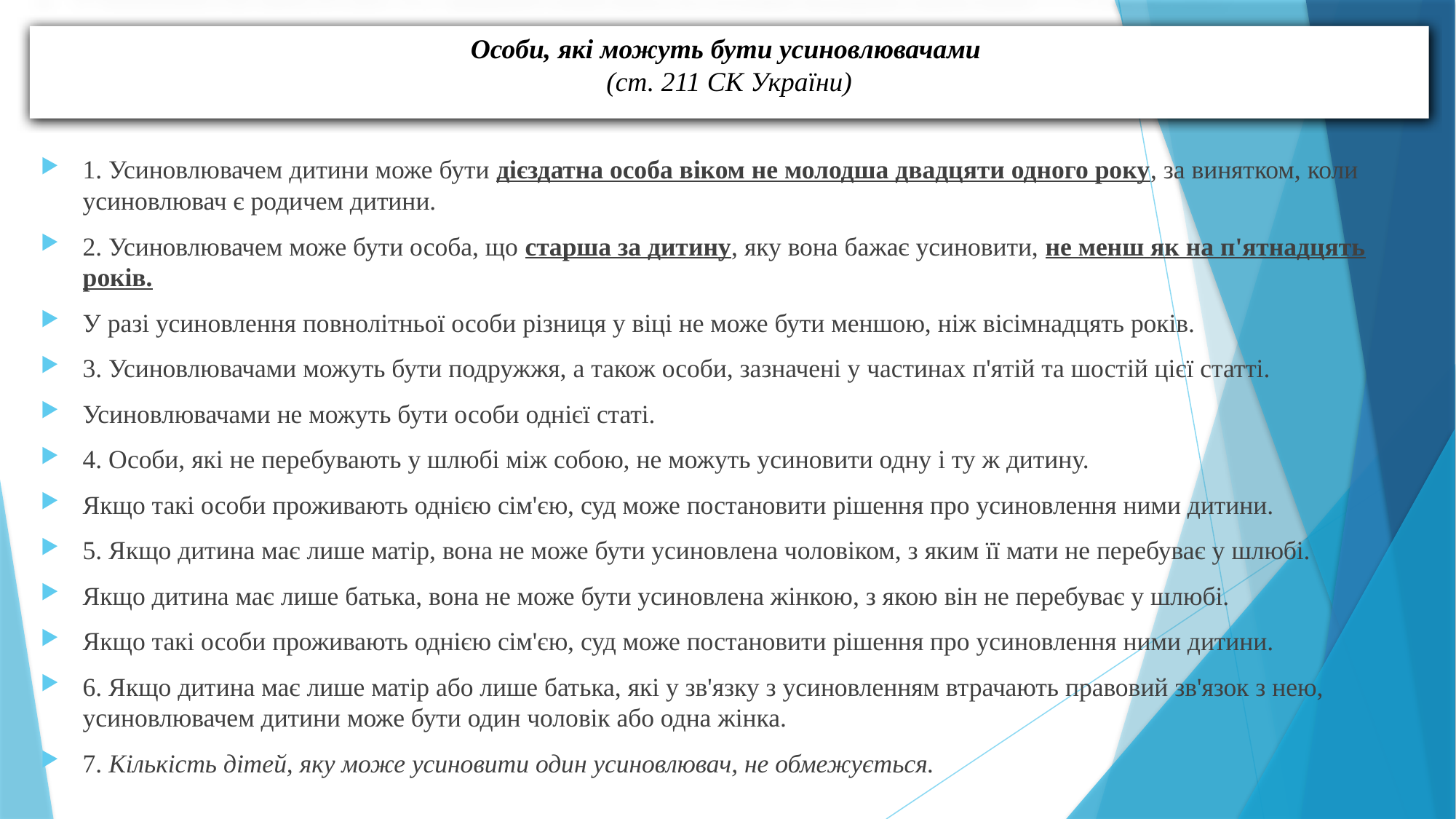

# Особи, які можуть бути усиновлювачами (ст. 211 СК України)
1. Усиновлювачем дитини може бути дієздатна особа віком не молодша двадцяти одного року, за винятком, коли усиновлювач є родичем дитини.
2. Усиновлювачем може бути особа, що старша за дитину, яку вона бажає усиновити, не менш як на п'ятнадцять років.
У разі усиновлення повнолітньої особи різниця у віці не може бути меншою, ніж вісімнадцять років.
3. Усиновлювачами можуть бути подружжя, а також особи, зазначені у частинах п'ятій та шостій цієї статті.
Усиновлювачами не можуть бути особи однієї статі.
4. Особи, які не перебувають у шлюбі між собою, не можуть усиновити одну і ту ж дитину.
Якщо такі особи проживають однією сім'єю, суд може постановити рішення про усиновлення ними дитини.
5. Якщо дитина має лише матір, вона не може бути усиновлена чоловіком, з яким її мати не перебуває у шлюбі.
Якщо дитина має лише батька, вона не може бути усиновлена жінкою, з якою він не перебуває у шлюбі.
Якщо такі особи проживають однією сім'єю, суд може постановити рішення про усиновлення ними дитини.
6. Якщо дитина має лише матір або лише батька, які у зв'язку з усиновленням втрачають правовий зв'язок з нею, усиновлювачем дитини може бути один чоловік або одна жінка.
7. Кількість дітей, яку може усиновити один усиновлювач, не обмежується.